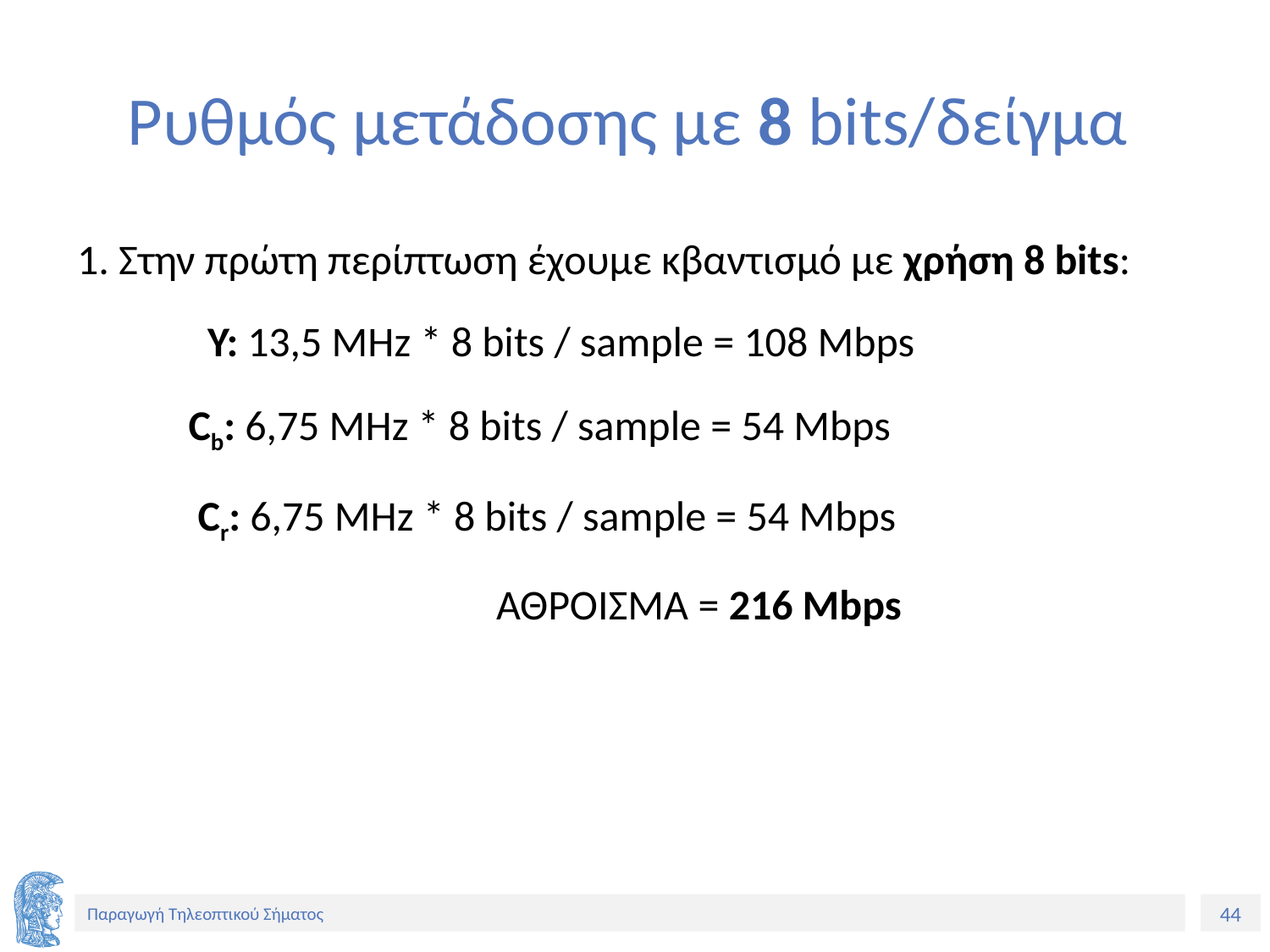

# Ρυθμός μετάδοσης με 8 bits/δείγμα
1. Στην πρώτη περίπτωση έχουμε κβαντισμό με χρήση 8 bits:
  Y: 13,5 MHz * 8 bits / sample = 108 Mbps
Cb: 6,75 MHz * 8 bits / sample = 54 Mbps
 Cr: 6,75 MHz * 8 bits / sample = 54 Mbps
			    ΑΘΡΟΙΣΜΑ = 216 Mbps